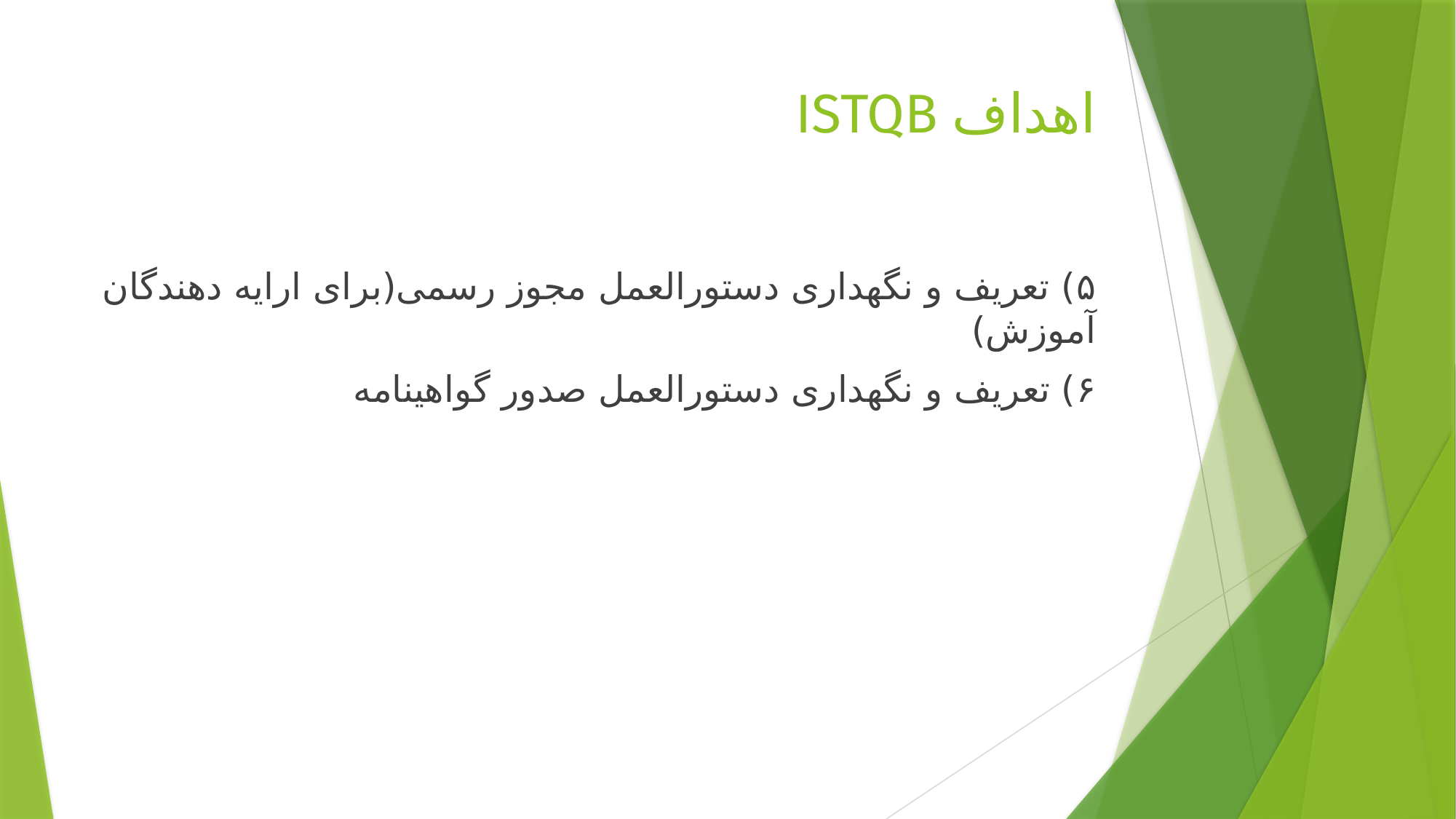

# اهداف ISTQB
۵) تعریف و نگهداری دستورالعمل مجوز رسمی(برای ارایه دهندگان آموزش)
۶) تعریف و نگهداری دستورالعمل صدور گواهینامه